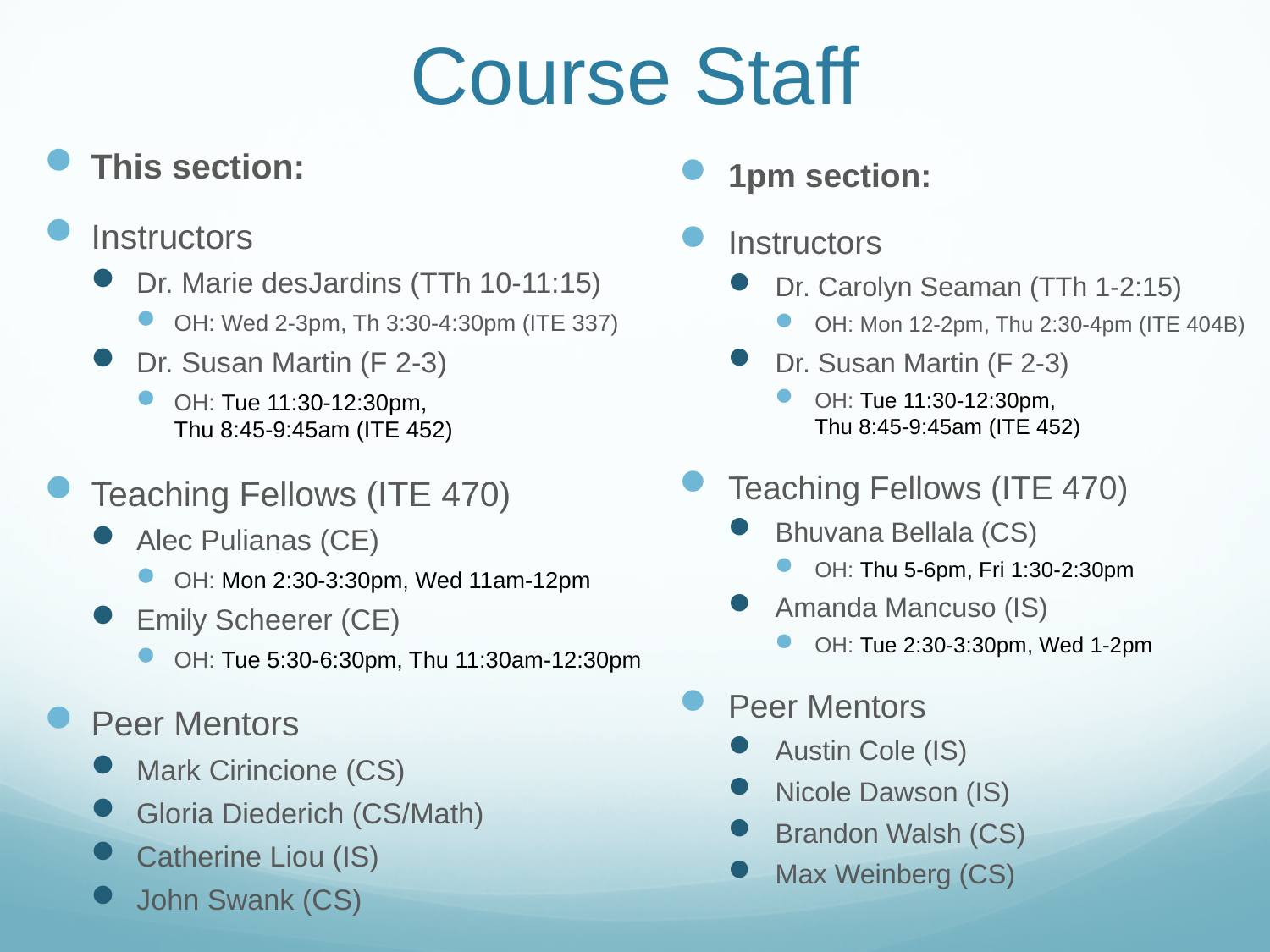

# Course Staff
This section:
Instructors
Dr. Marie desJardins (TTh 10-11:15)
OH: Wed 2-3pm, Th 3:30-4:30pm (ITE 337)
Dr. Susan Martin (F 2-3)
OH: Tue 11:30-12:30pm,
Thu 8:45-9:45am (ITE 452)
Teaching Fellows (ITE 470)
Alec Pulianas (CE)
OH: Mon 2:30-3:30pm, Wed 11am-12pm
Emily Scheerer (CE)
OH: Tue 5:30-6:30pm, Thu 11:30am-12:30pm
Peer Mentors
Mark Cirincione (CS)
Gloria Diederich (CS/Math)
Catherine Liou (IS)
John Swank (CS)
1pm section:
Instructors
Dr. Carolyn Seaman (TTh 1-2:15)
OH: Mon 12-2pm, Thu 2:30-4pm (ITE 404B)
Dr. Susan Martin (F 2-3)
OH: Tue 11:30-12:30pm,
Thu 8:45-9:45am (ITE 452)
Teaching Fellows (ITE 470)
Bhuvana Bellala (CS)
OH: Thu 5-6pm, Fri 1:30-2:30pm
Amanda Mancuso (IS)
OH: Tue 2:30-3:30pm, Wed 1-2pm
Peer Mentors
Austin Cole (IS)
Nicole Dawson (IS)
Brandon Walsh (CS)
Max Weinberg (CS)